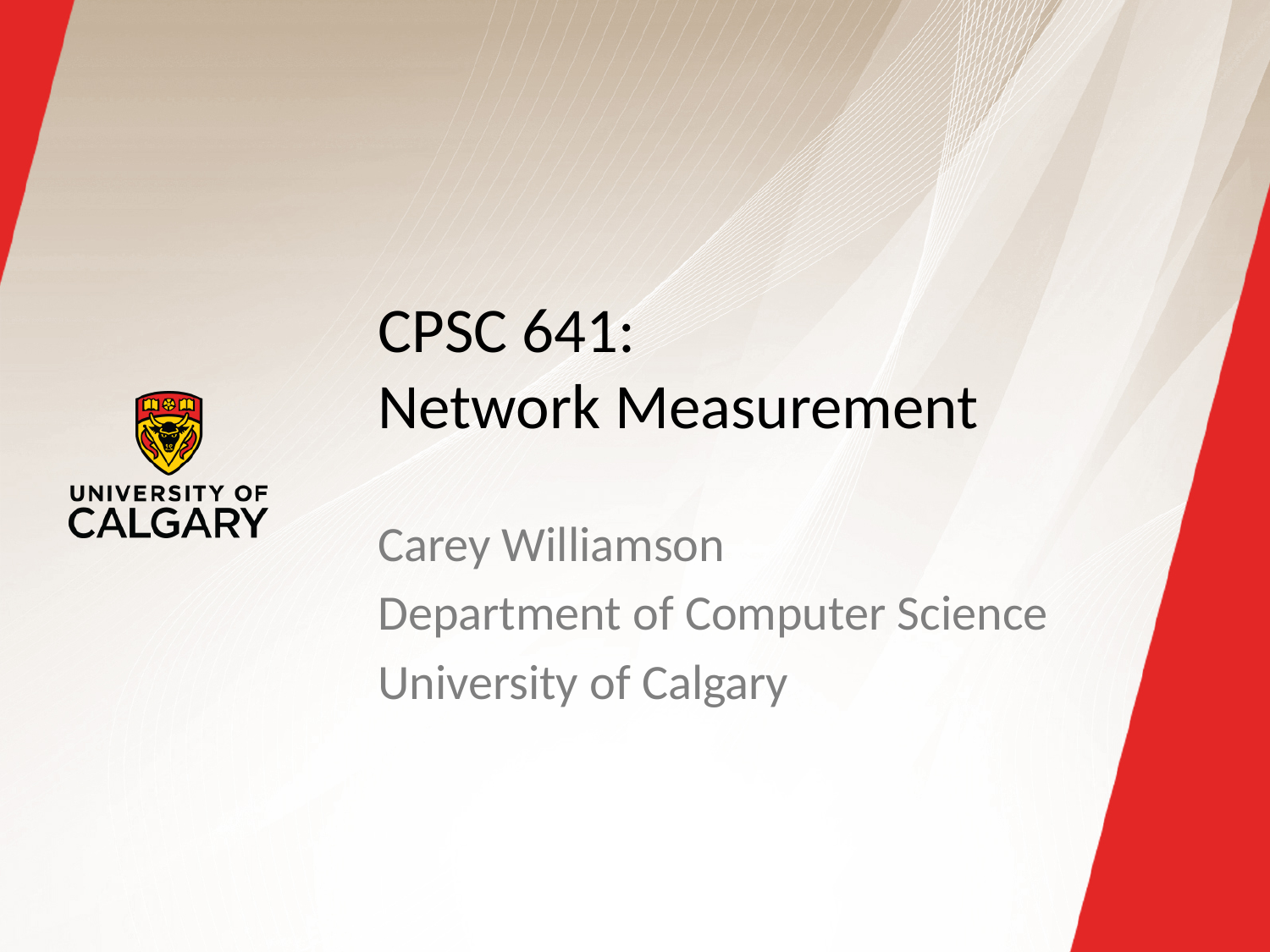

# CPSC 641: Network Measurement
Carey Williamson
Department of Computer Science
University of Calgary